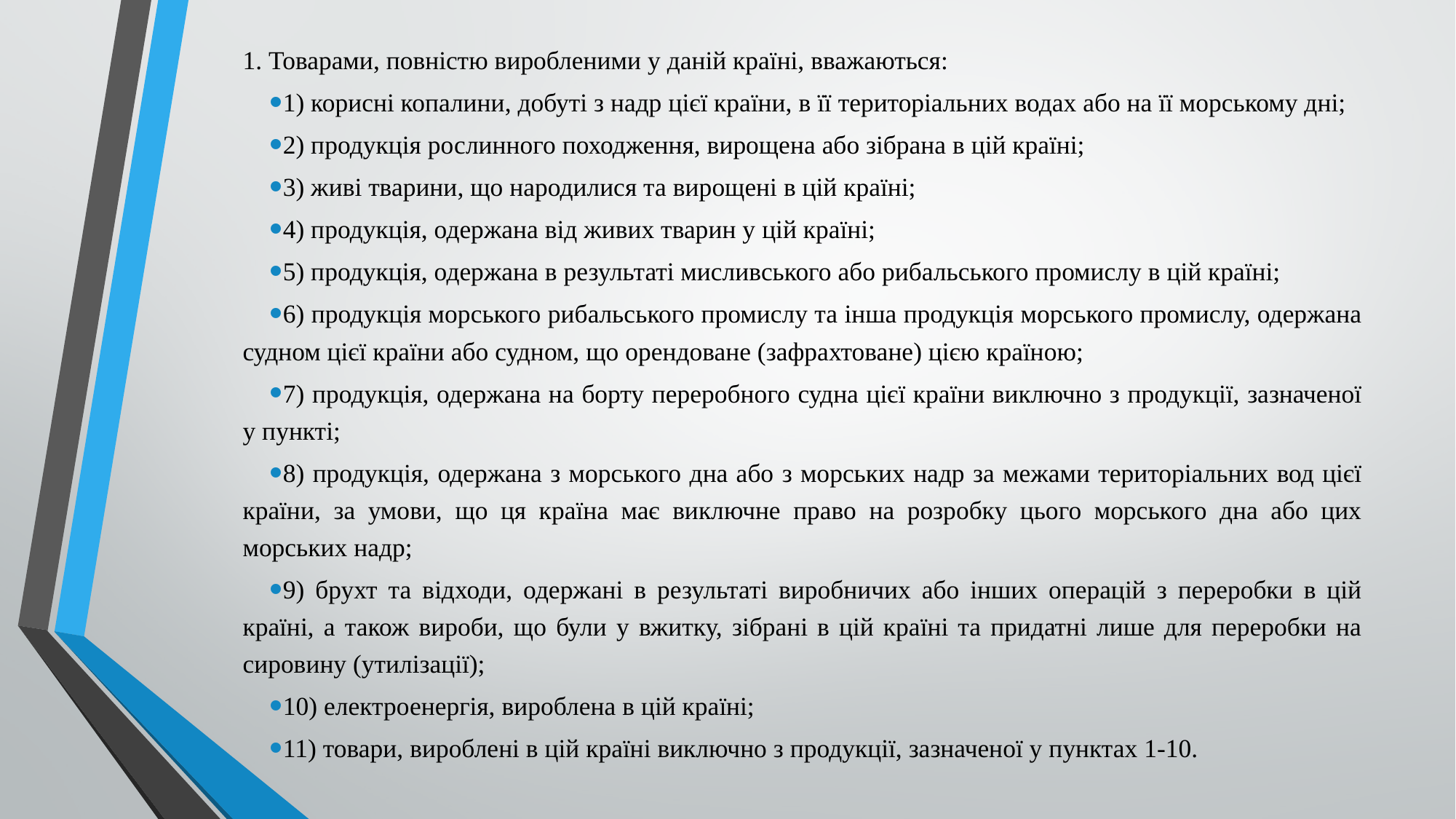

1. Товарами, повністю виробленими у даній країні, вважаються:
1) корисні копалини, добуті з надр цієї країни, в її територіальних водах або на її морському дні;
2) продукція рослинного походження, вирощена або зібрана в цій країні;
3) живі тварини, що народилися та вирощені в цій країні;
4) продукція, одержана від живих тварин у цій країні;
5) продукція, одержана в результаті мисливського або рибальського промислу в цій країні;
6) продукція морського рибальського промислу та інша продукція морського промислу, одержана судном цієї країни або судном, що орендоване (зафрахтоване) цією країною;
7) продукція, одержана на борту переробного судна цієї країни виключно з продукції, зазначеної у пункті;
8) продукція, одержана з морського дна або з морських надр за межами територіальних вод цієї країни, за умови, що ця країна має виключне право на розробку цього морського дна або цих морських надр;
9) брухт та відходи, одержані в результаті виробничих або інших операцій з переробки в цій країні, а також вироби, що були у вжитку, зібрані в цій країні та придатні лише для переробки на сировину (утилізації);
10) електроенергія, вироблена в цій країні;
11) товари, вироблені в цій країні виключно з продукції, зазначеної у пунктах 1-10.